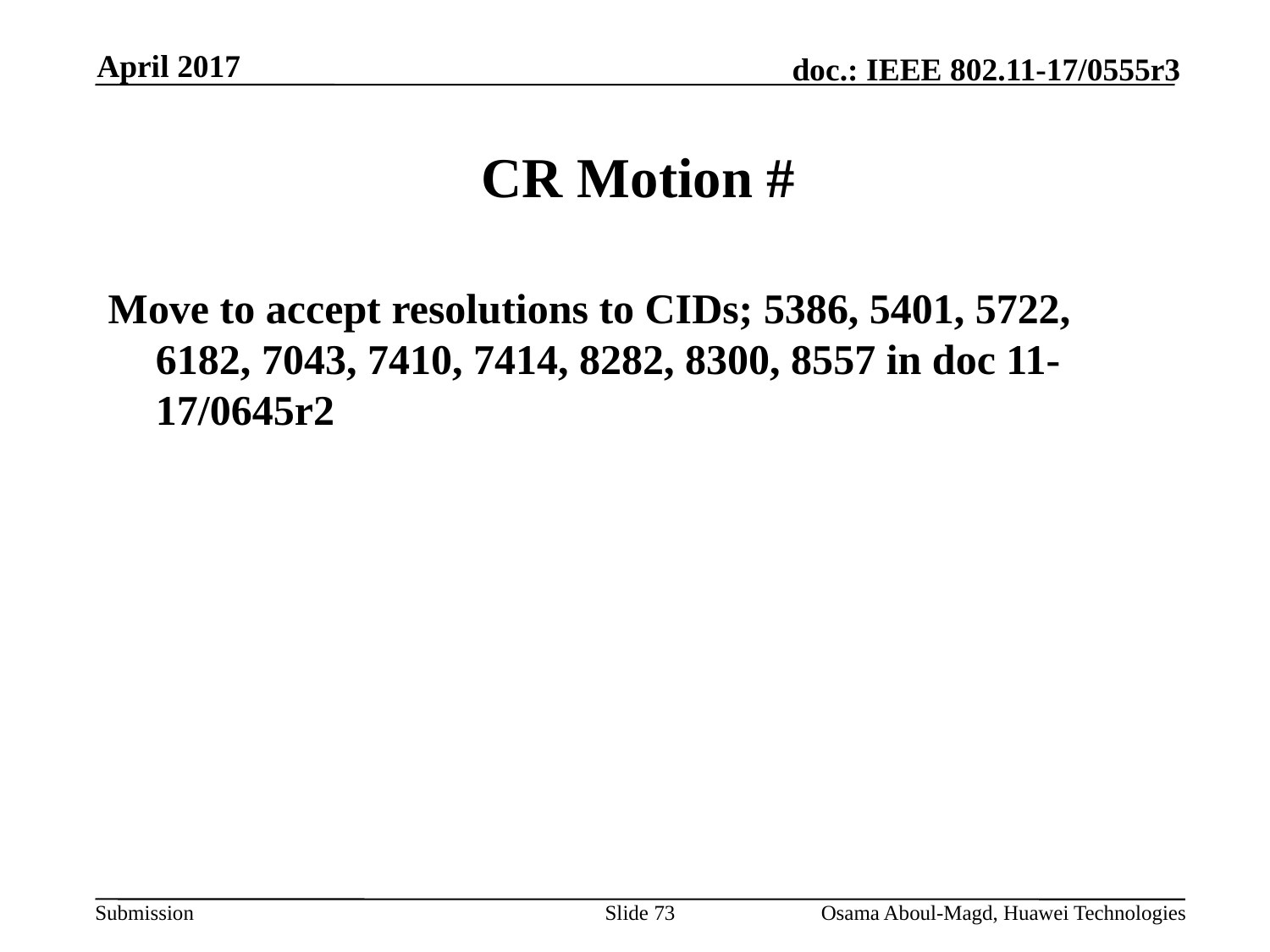

April 2017
# CR Motion #
Move to accept resolutions to CIDs; 5386, 5401, 5722, 6182, 7043, 7410, 7414, 8282, 8300, 8557 in doc 11-17/0645r2
Slide 73
Osama Aboul-Magd, Huawei Technologies